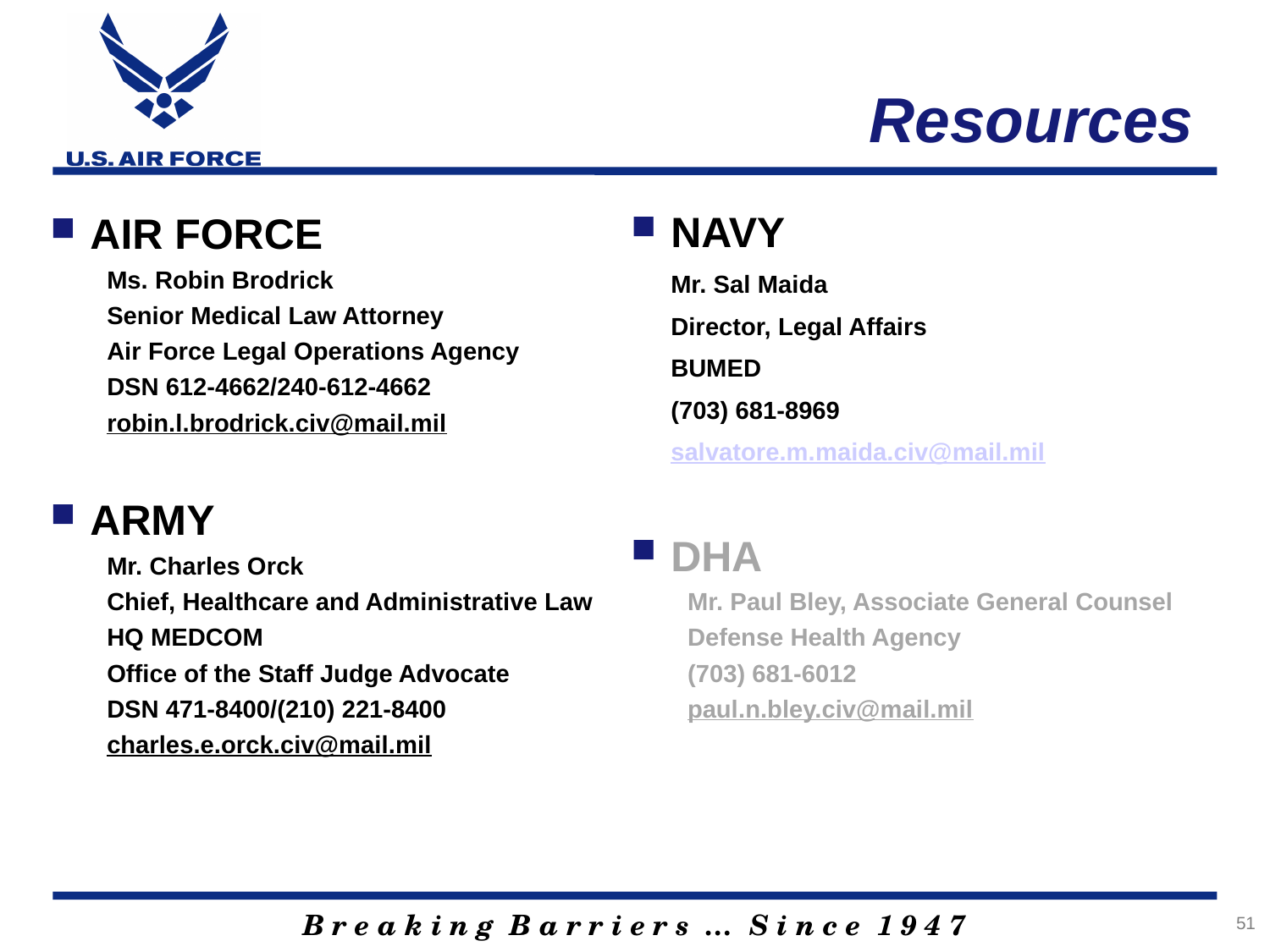

# Resources
NAVY
	Mr. Sal Maida
	Director, Legal Affairs
	BUMED
	(703) 681-8969
	salvatore.m.maida.civ@mail.mil

DHA
Mr. Paul Bley, Associate General Counsel
Defense Health Agency
(703) 681-6012
paul.n.bley.civ@mail.mil

AIR FORCE
Ms. Robin Brodrick
Senior Medical Law Attorney
Air Force Legal Operations Agency
DSN 612-4662/240-612-4662
robin.l.brodrick.civ@mail.mil

ARMY
Mr. Charles Orck
Chief, Healthcare and Administrative Law
HQ MEDCOM
Office of the Staff Judge Advocate
DSN 471-8400/(210) 221-8400
charles.e.orck.civ@mail.mil
51